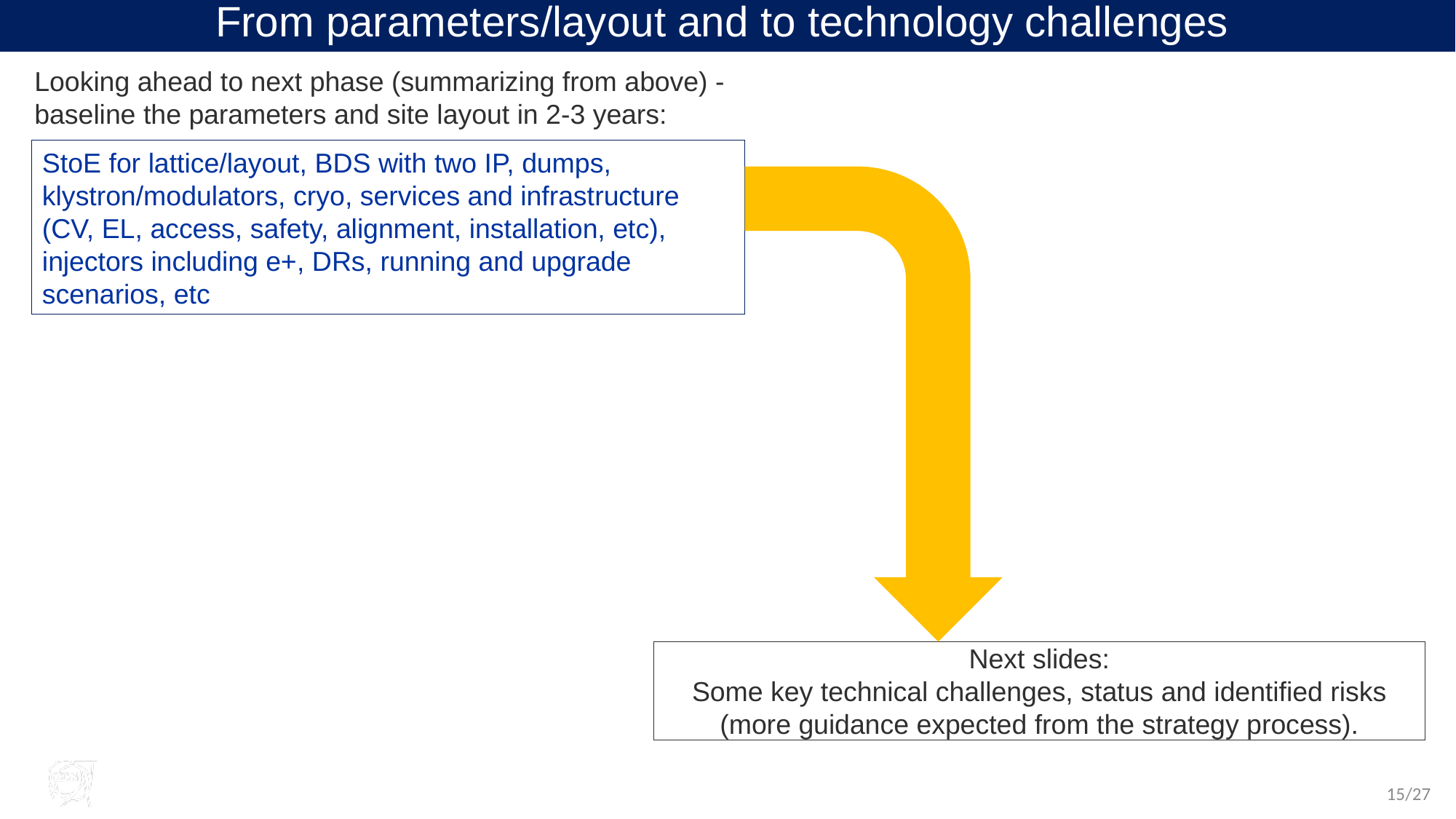

# From parameters/layout and to technology challenges
Looking ahead to next phase (summarizing from above) -  baseline the parameters and site layout in 2-3 years:
StoE for lattice/layout, BDS with two IP, dumps, klystron/modulators, cryo, services and infrastructure (CV, EL, access, safety, alignment, installation, etc), injectors including e+, DRs, running and upgrade scenarios, etc

Next slides:
Some key technical challenges, status and identified risks (more guidance expected from the strategy process).
15

15/27